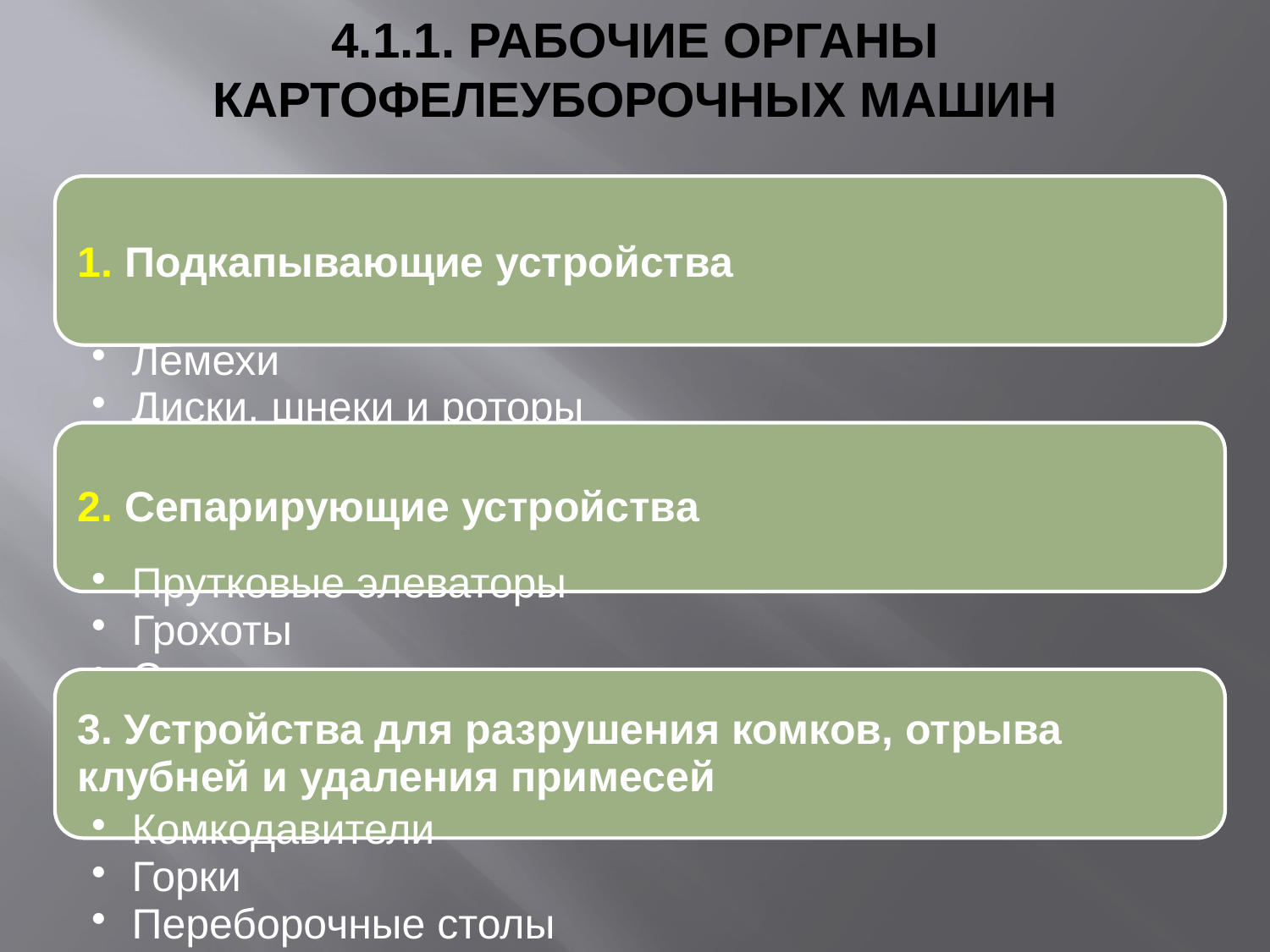

# 4.1.1. рабочие органы КАРТОФЕЛЕУБОРОЧНЫХ машин
1. Подкапывающие устройства
Лемехи
2. Сепарирующие устройства
Прутковые элеваторы
3. Устройства для разрушения комков, отрыва клубней и удаления примесей
Комкодавители
Диски, шнеки и роторы
Грохоты
Сепараторы
Горки
Переборочные столы